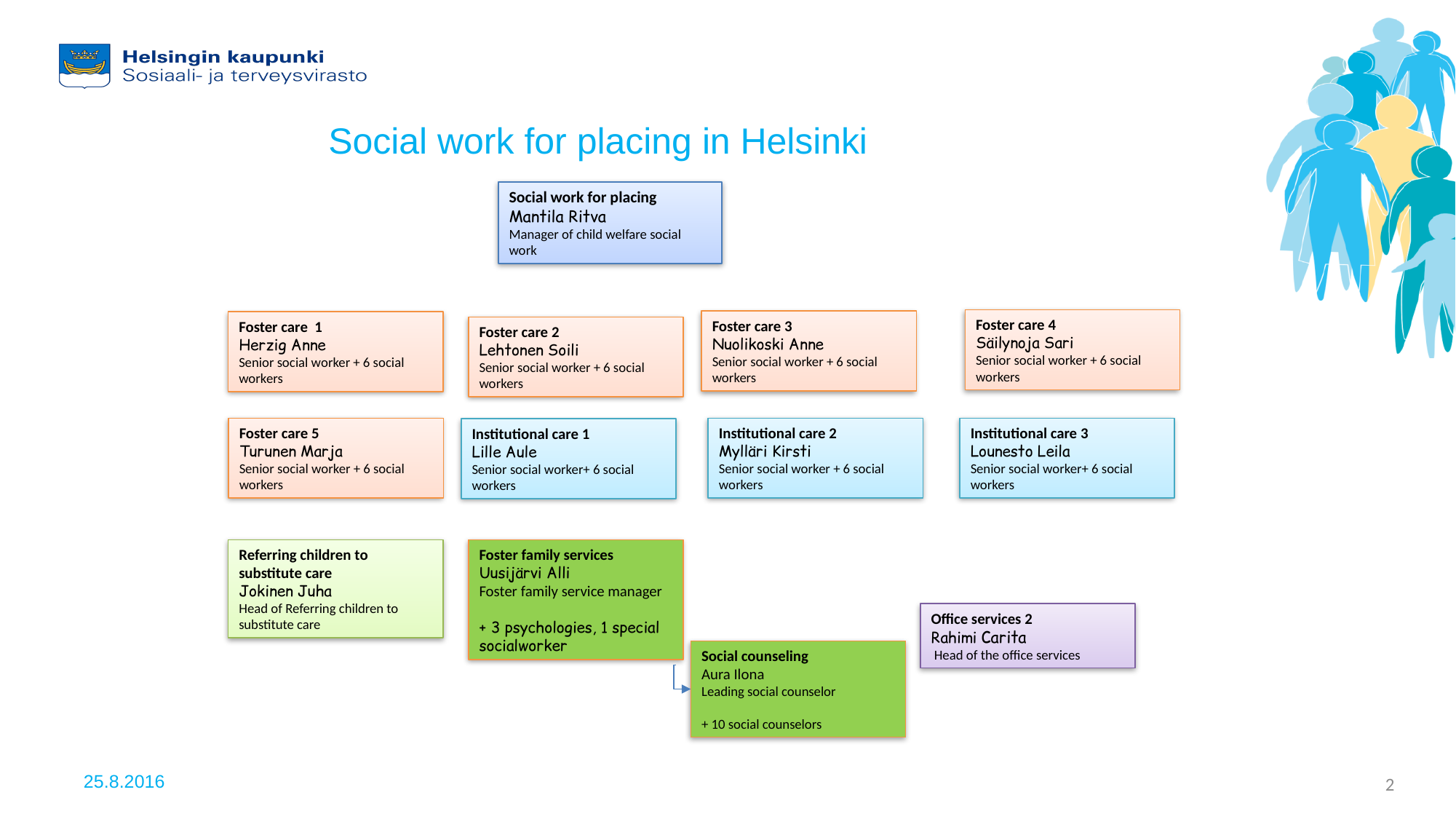

Social work for placing in Helsinki
Social work for placing
Mantila Ritva
Manager of child welfare social work
Foster care 4
Säilynoja Sari
Senior social worker + 6 social workers
Foster care 3
Nuolikoski Anne
Senior social worker + 6 social workers
Foster care  1
Herzig Anne
Senior social worker + 6 social workers
Foster care 2
Lehtonen Soili
Senior social worker + 6 social workers
Institutional care 3
Lounesto Leila
Senior social worker+ 6 social workers
Foster care 5
Turunen Marja
Senior social worker + 6 social workers
Institutional care 2
Mylläri Kirsti
Senior social worker + 6 social workers
Institutional care 1
Lille Aule
Senior social worker+ 6 social workers
Referring children to substitute care
Jokinen Juha
Head of Referring children to substitute care
Foster family services
Uusijärvi Alli
Foster family service manager

+ 3 psychologies, 1 special socialworker
Office services 2
Rahimi Carita
 Head of the office services
Social counseling
Aura Ilona
Leading social counselor

+ 10 social counselors
25.8.2016

2